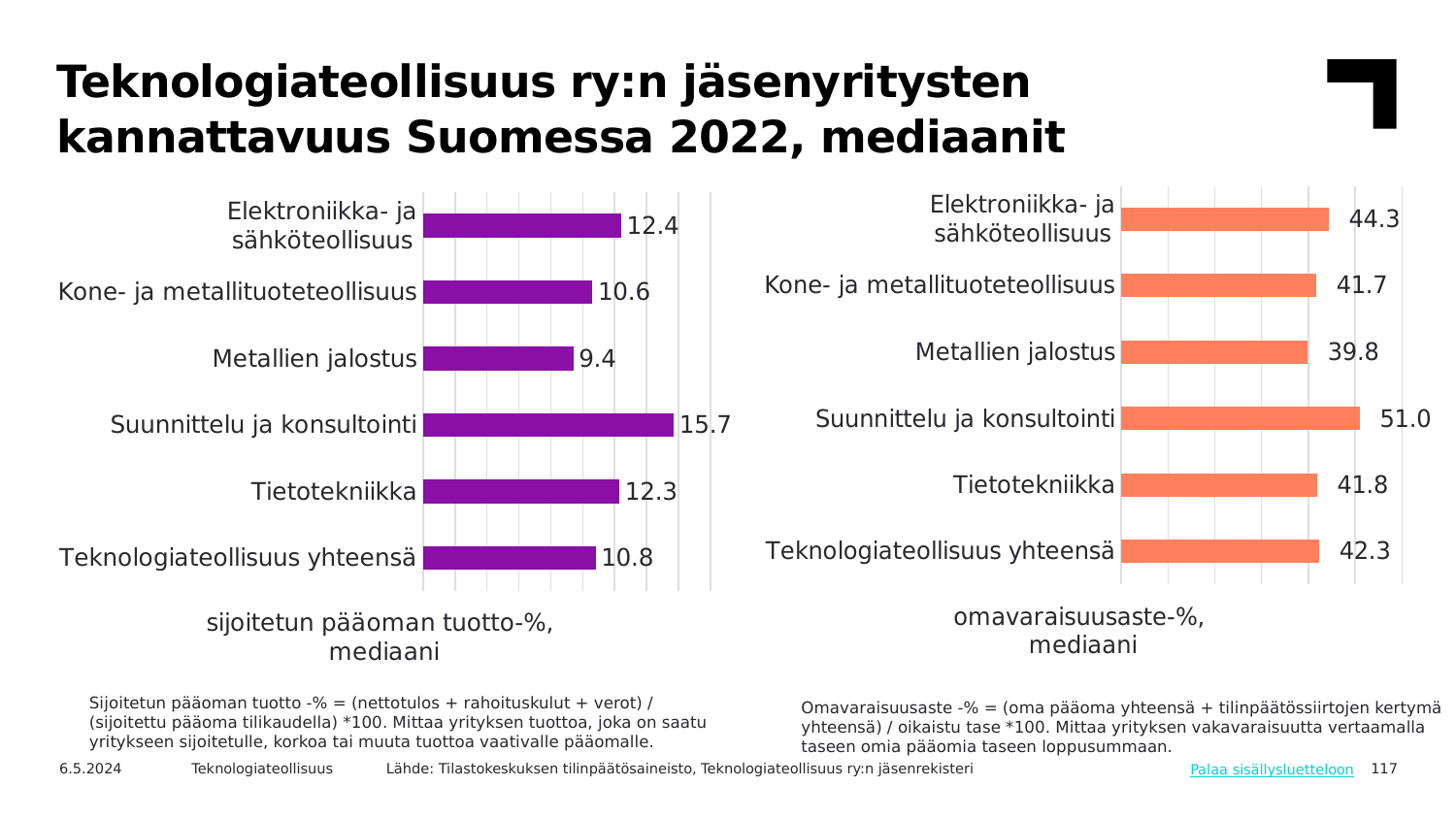

Teknologiateollisuus ry:n jäsenyritysten kannattavuus Suomessa 2022, mediaanit

### Chart

| Category | Omavaraisuusaste-% |
|---|---|
| Teknologiateollisuus yhteensä | 42.3 |
| Tietotekniikka | 41.8 |
| Suunnittelu ja konsultointi | 51.0 |
| Metallien jalostus | 39.8 |
| Kone- ja metallituoteteollisuus | 41.7 |
| Elektroniikka- ja sähköteollisuus | 44.3 |

### Chart

| Category | Sijoitetun pääoman tuotto-% |
|---|---|
| Teknologiateollisuus yhteensä | 10.8 |
| Tietotekniikka | 12.3 |
| Suunnittelu ja konsultointi | 15.7 |
| Metallien jalostus | 9.4 |
| Kone- ja metallituoteteollisuus | 10.6 |
| Elektroniikka- ja sähköteollisuus | 12.4 |
Sijoitetun pääoman tuotto -% = (nettotulos + rahoituskulut + verot) / (sijoitettu pääoma tilikaudella) *100. Mittaa yrityksen tuottoa, joka on saatu yritykseen sijoitetulle, korkoa tai muuta tuottoa vaativalle pääomalle.
Omavaraisuusaste -% = (oma pääoma yhteensä + tilinpäätössiirtojen kertymä yhteensä) / oikaistu tase *100. Mittaa yrityksen vakavaraisuutta vertaamalla taseen omia pääomia taseen loppusummaan.
Lähde: Tilastokeskuksen tilinpäätösaineisto, Teknologiateollisuus ry:n jäsenrekisteri

6.5.2024
Teknologiateollisuus
117
Palaa sisällysluetteloon